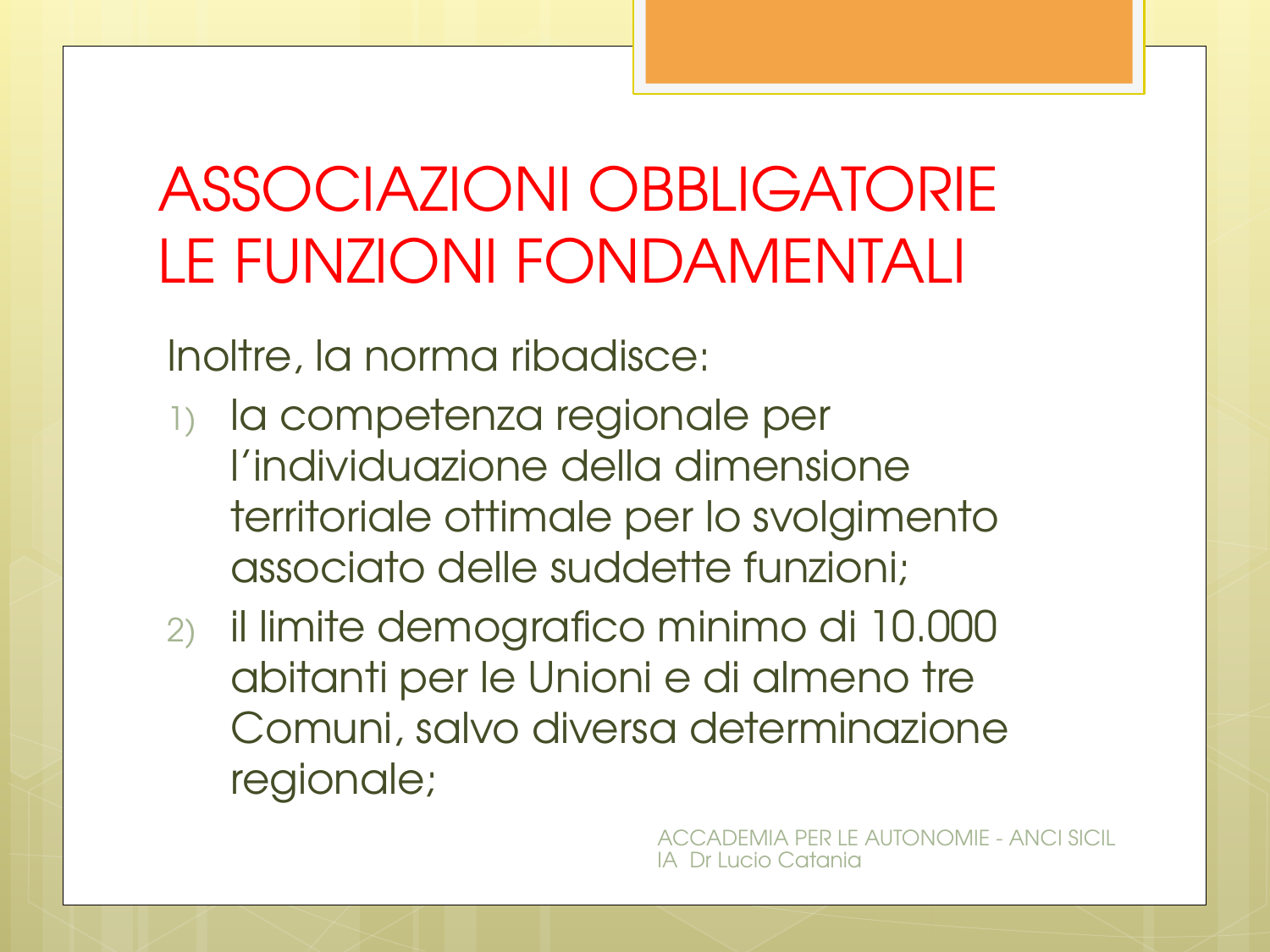

# ASSOCIAZIONI OBBLIGATORIE LE FUNZIONI FONDAMENTALI
Inoltre, la norma ribadisce:
la competenza regionale per l’individuazione della dimensione territoriale ottimale per lo svolgimento associato delle suddette funzioni;
il limite demografico minimo di 10.000 abitanti per le Unioni e di almeno tre Comuni, salvo diversa determinazione regionale;
ACCADEMIA PER LE AUTONOMIE - ANCI SICILIA  Dr Lucio Catania